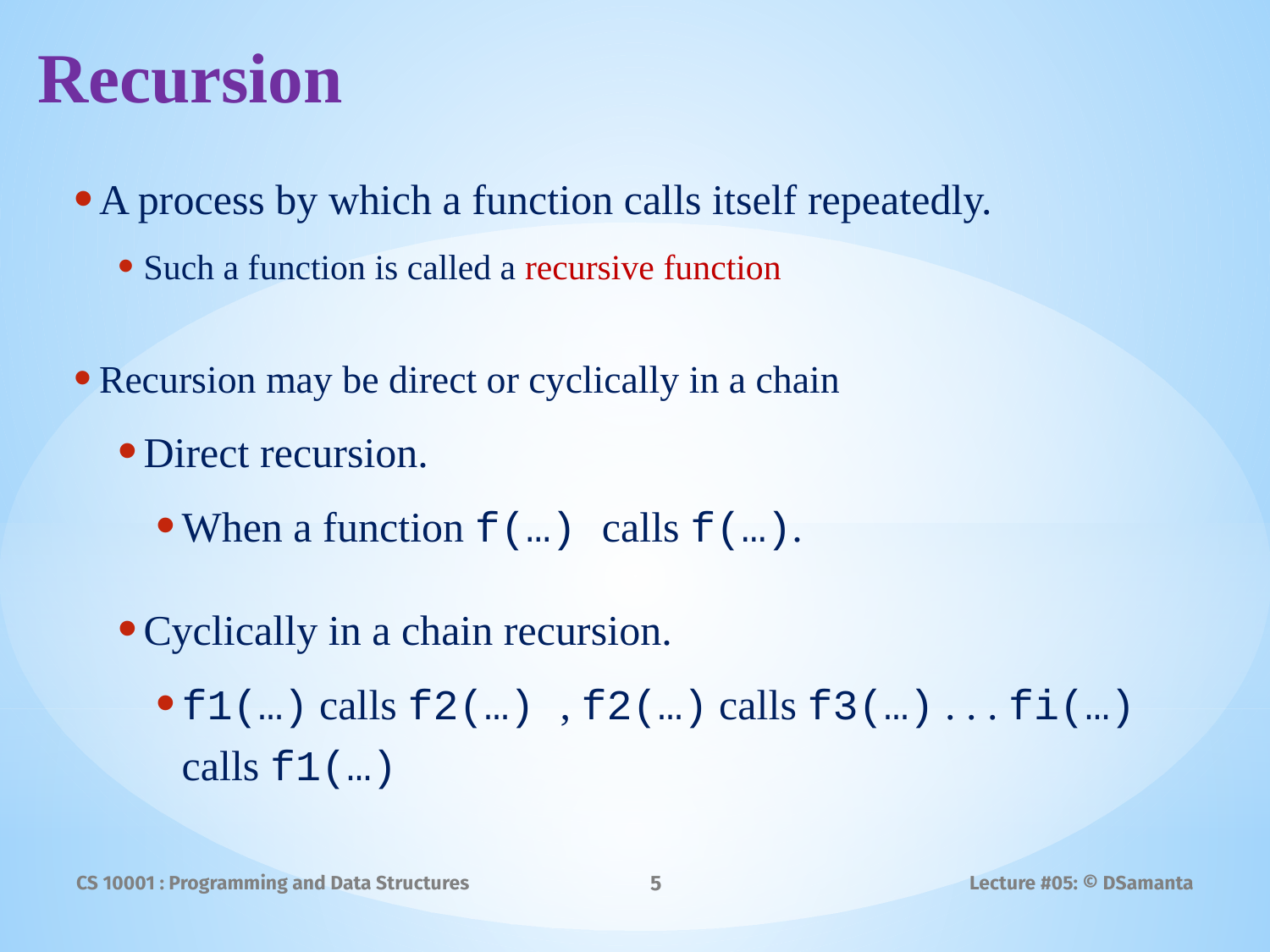

# Recursion
A process by which a function calls itself repeatedly.
Such a function is called a recursive function

Recursion may be direct or cyclically in a chain
Direct recursion.
When a function f(…) calls f(…).

Cyclically in a chain recursion.
f1(…) calls f2(…) , f2(…) calls f3(…) . . . fi(…) calls f1(…)

CS 10001 : Programming and Data Structures
5
Lecture #05: © DSamanta